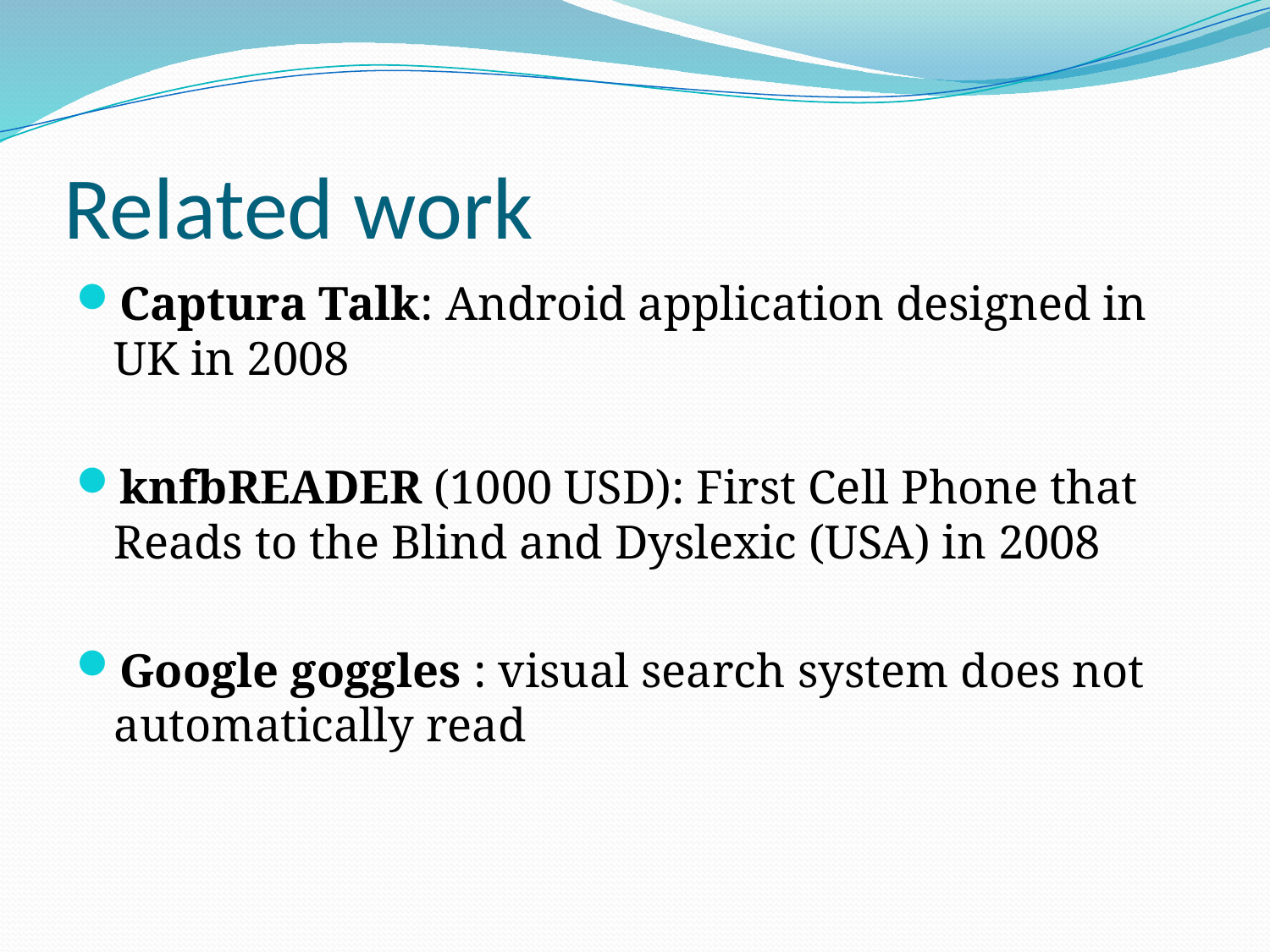

# Related work
Captura Talk: Android application designed in UK in 2008

knfbREADER (1000 USD): First Cell Phone that Reads to the Blind and Dyslexic (USA) in 2008

Google goggles : visual search system does not automatically read